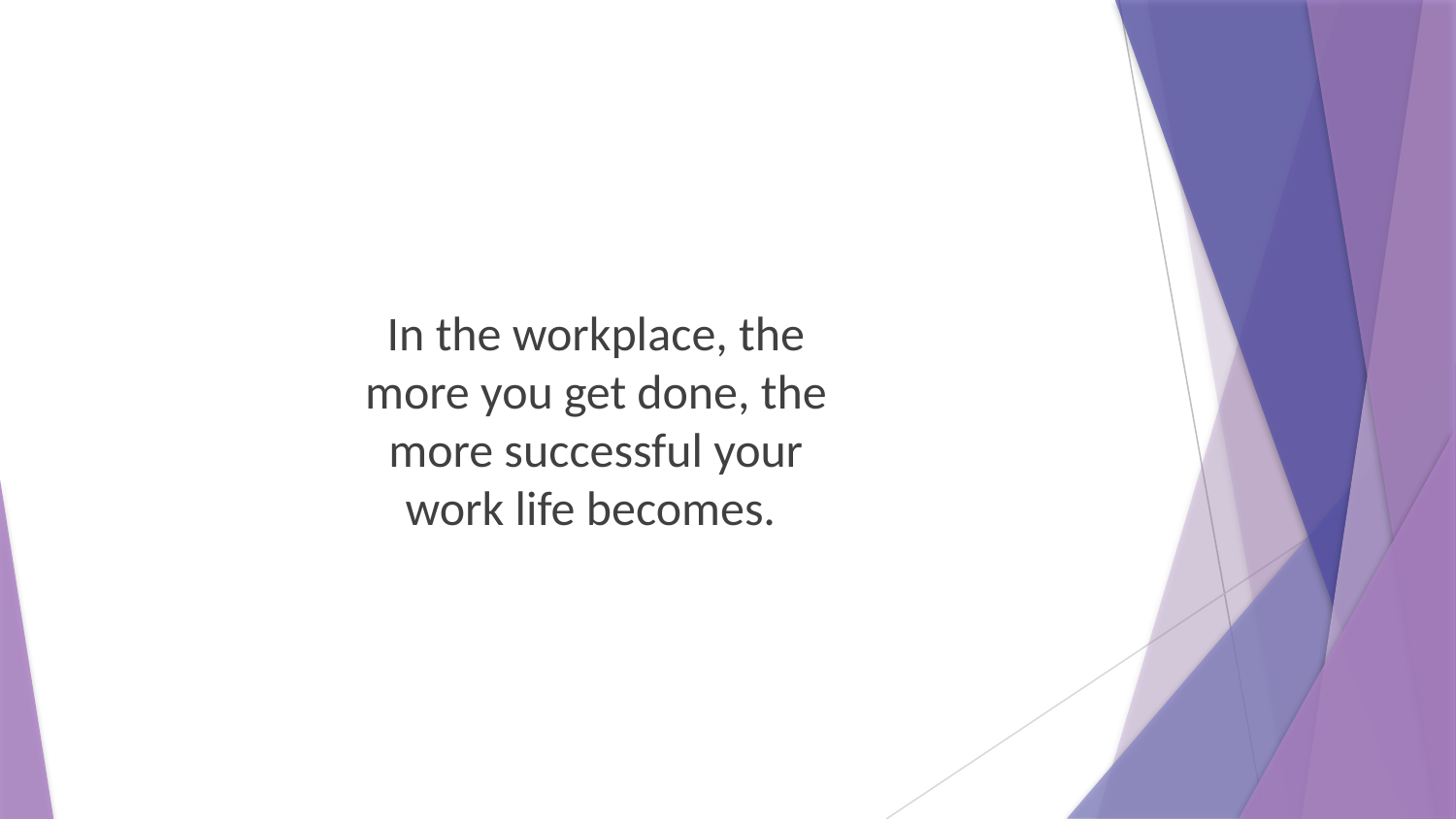

In the workplace, the more you get done, the more successful your work life becomes.